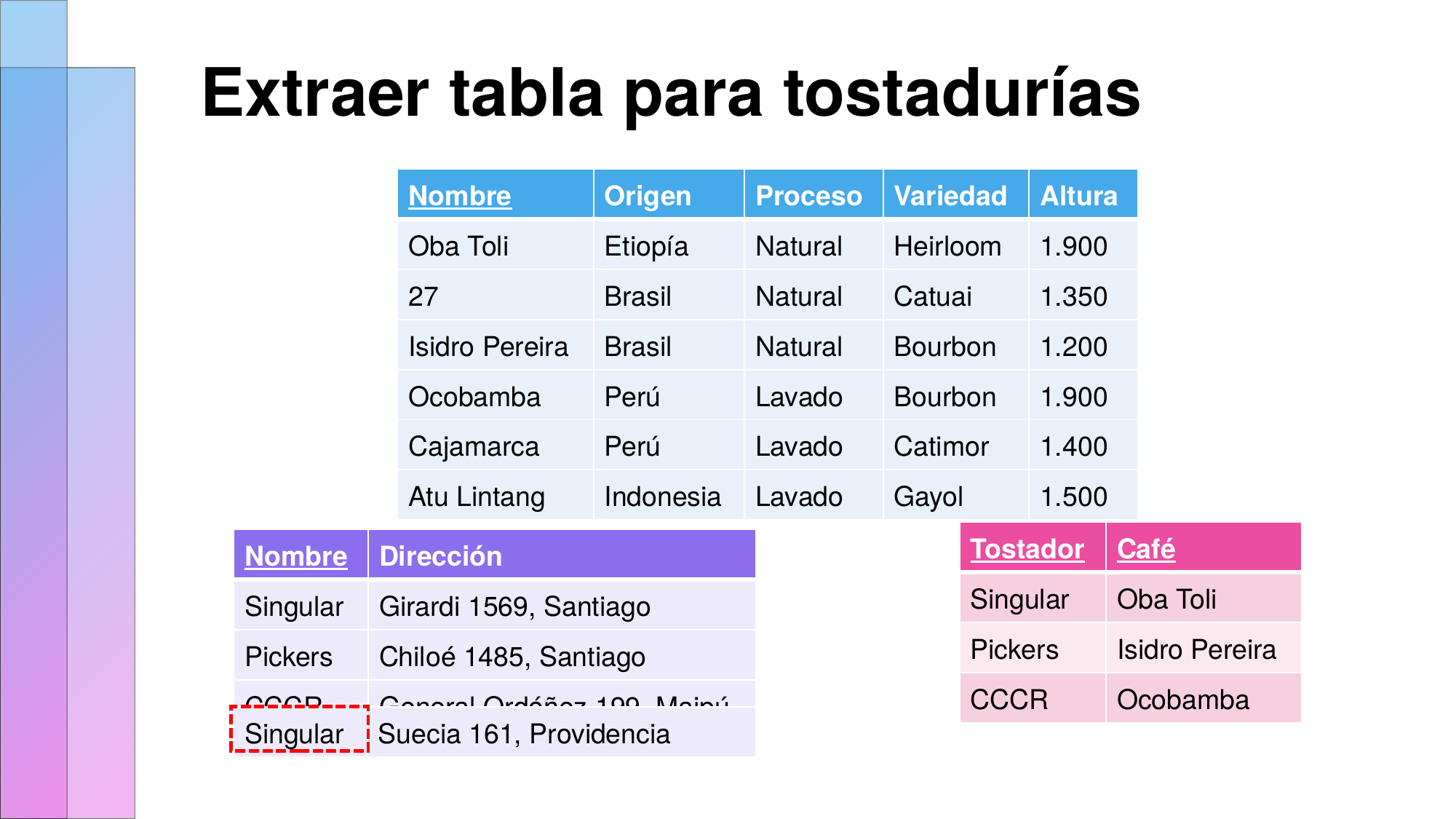

# Extraer tabla para tostadurías
| Nombre | Origen | Proceso | Variedad | Altura |
| --- | --- | --- | --- | --- |
| Oba Toli | Etiopía | Natural | Heirloom | 1.900 |
| 27 | Brasil | Natural | Catuai | 1.350 |
| Isidro Pereira | Brasil | Natural | Bourbon | 1.200 |
| Ocobamba | Perú | Lavado | Bourbon | 1.900 |
| Cajamarca | Perú | Lavado | Catimor | 1.400 |
| Atu Lintang | Indonesia | Lavado | Gayol | 1.500 |
| Tostador | Café |
| --- | --- |
| Singular | Oba Toli |
| Pickers | Isidro Pereira |
| CCCR | Ocobamba |
| Nombre | Dirección |
| --- | --- |
| Singular | Girardi 1569, Santiago |
| Pickers | Chiloé 1485, Santiago |
| CCCR | General Ordóñez 199, Maipú |

| Singular | Suecia 161, Providencia |
| --- | --- |